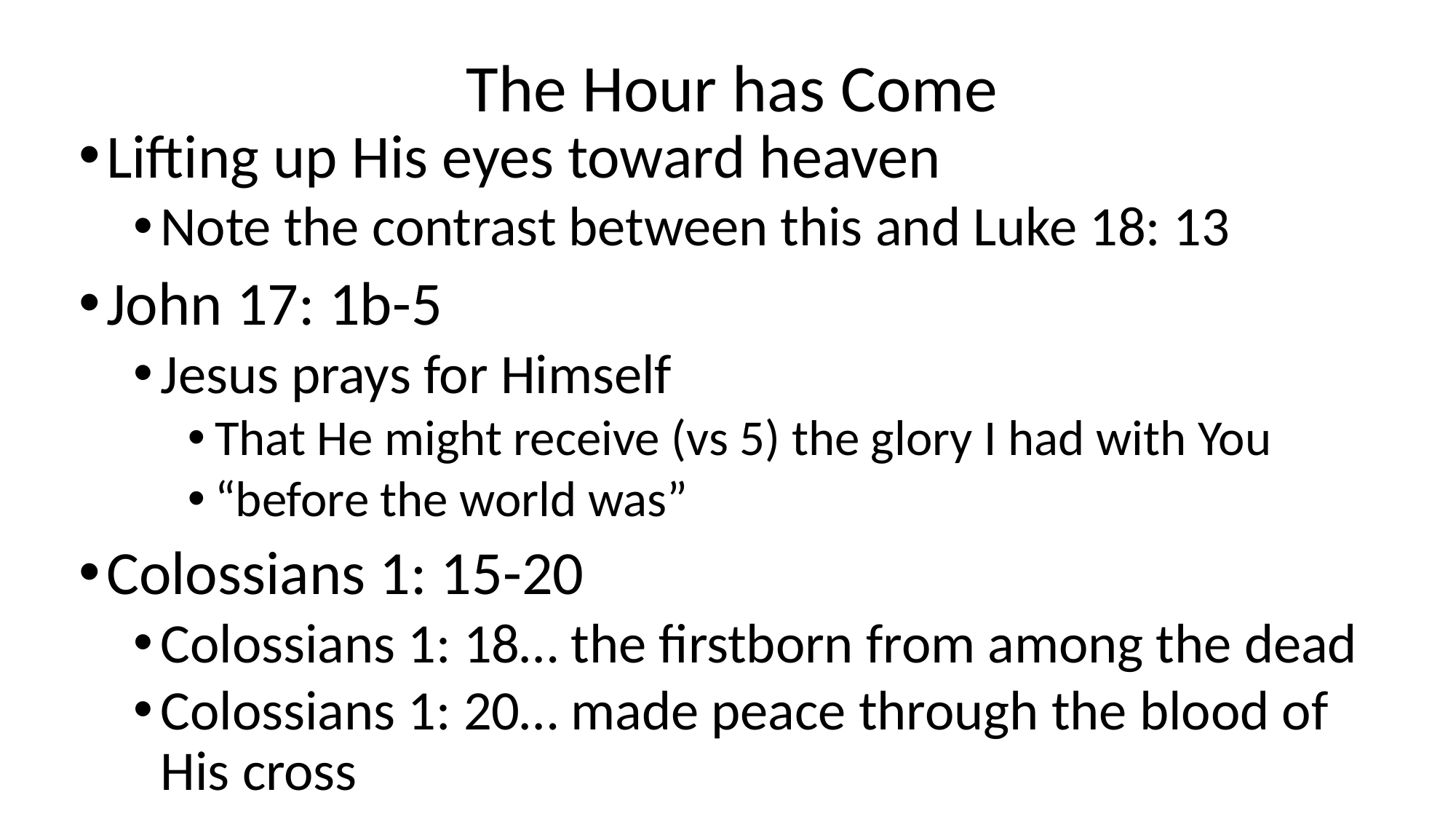

# The Hour has Come
Lifting up His eyes toward heaven
Note the contrast between this and Luke 18: 13
John 17: 1b-5
Jesus prays for Himself
That He might receive (vs 5) the glory I had with You
“before the world was”
Colossians 1: 15-20
Colossians 1: 18… the firstborn from among the dead
Colossians 1: 20… made peace through the blood of His cross